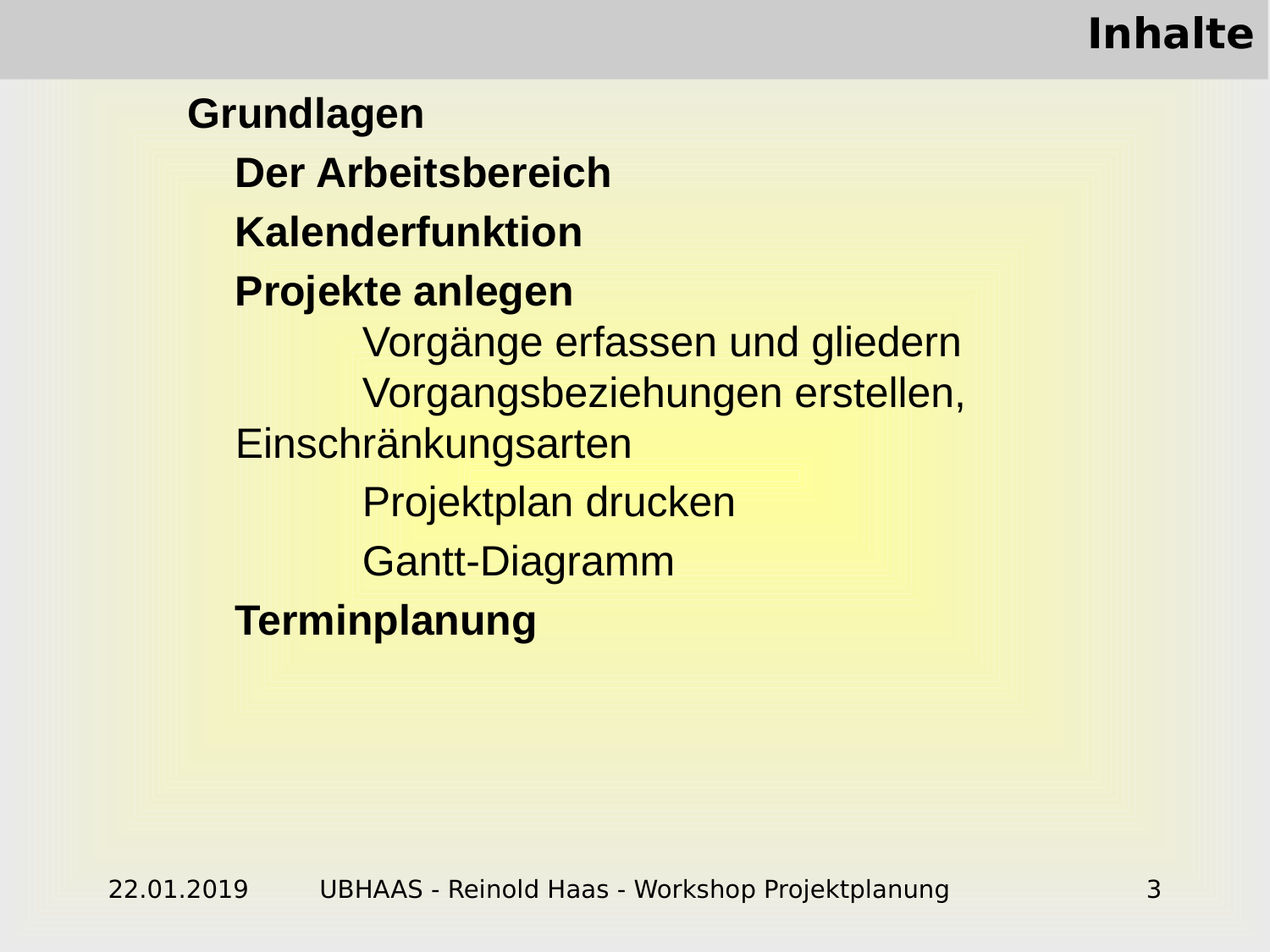

# Inhalte
Grundlagen
	Der Arbeitsbereich
	Kalenderfunktion
	Projekte anlegen
	Vorgänge erfassen und gliedern
	Vorgangsbeziehungen erstellen, Einschränkungsarten
		Projektplan drucken
		Gantt-Diagramm
	Terminplanung

22.01.2019
UBHAAS - Reinold Haas - Workshop Projektplanung
3